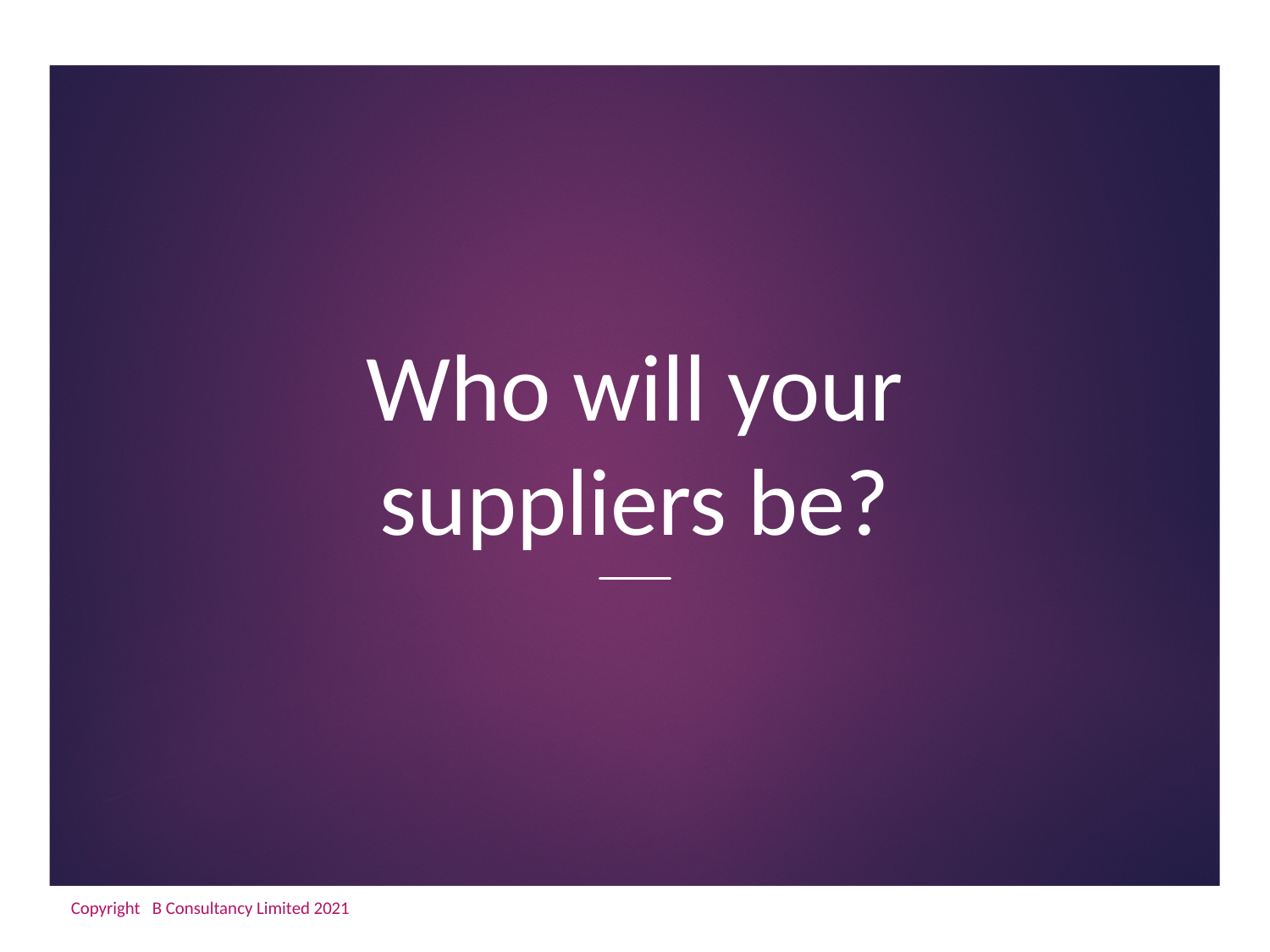

# Who will your suppliers be?
Copyright   B Consultancy Limited 2021